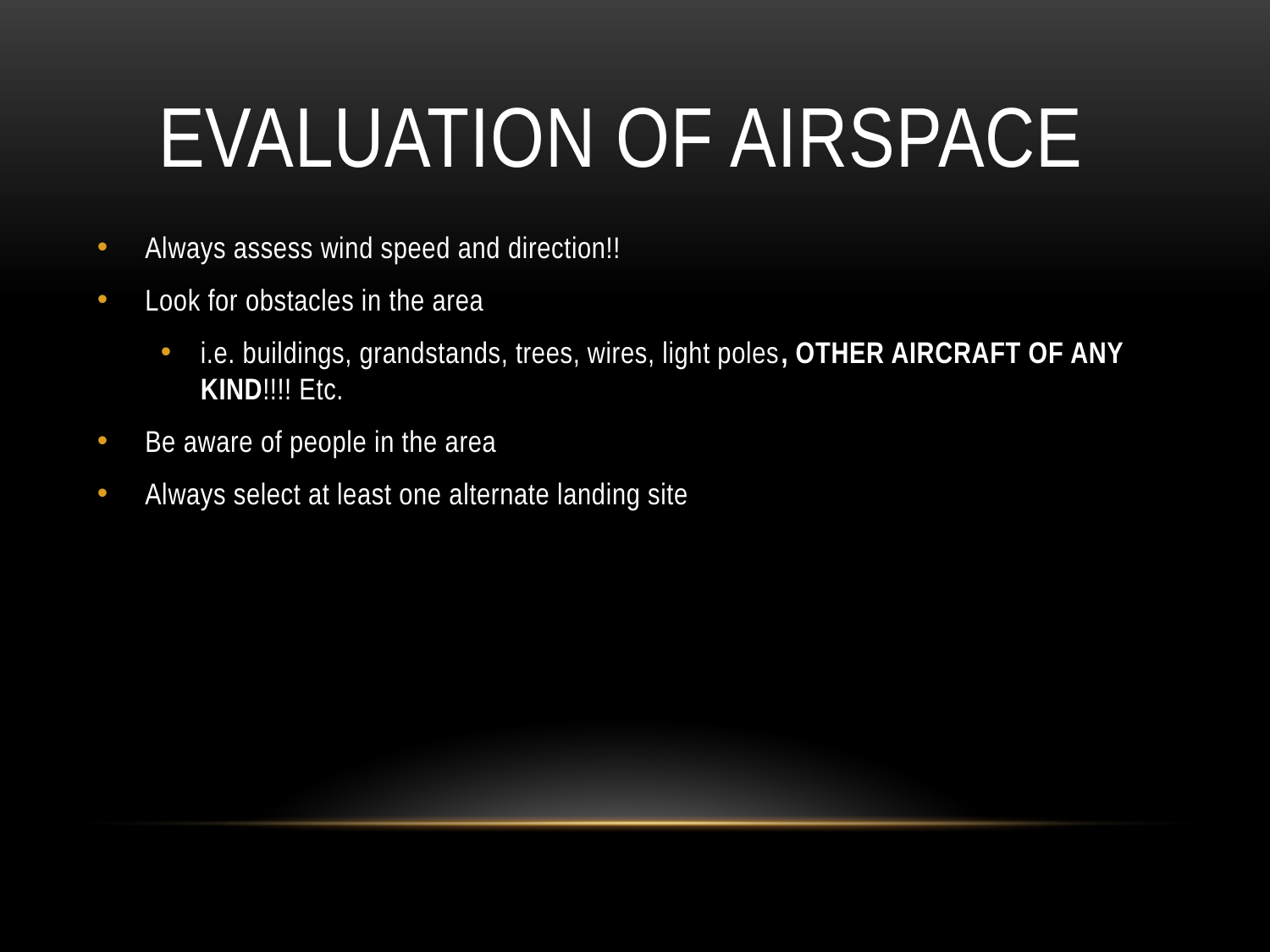

# Evaluation of airspace
Always assess wind speed and direction!!
Look for obstacles in the area
i.e. buildings, grandstands, trees, wires, light poles, OTHER AIRCRAFT OF ANY KIND!!!! Etc.
Be aware of people in the area
Always select at least one alternate landing site